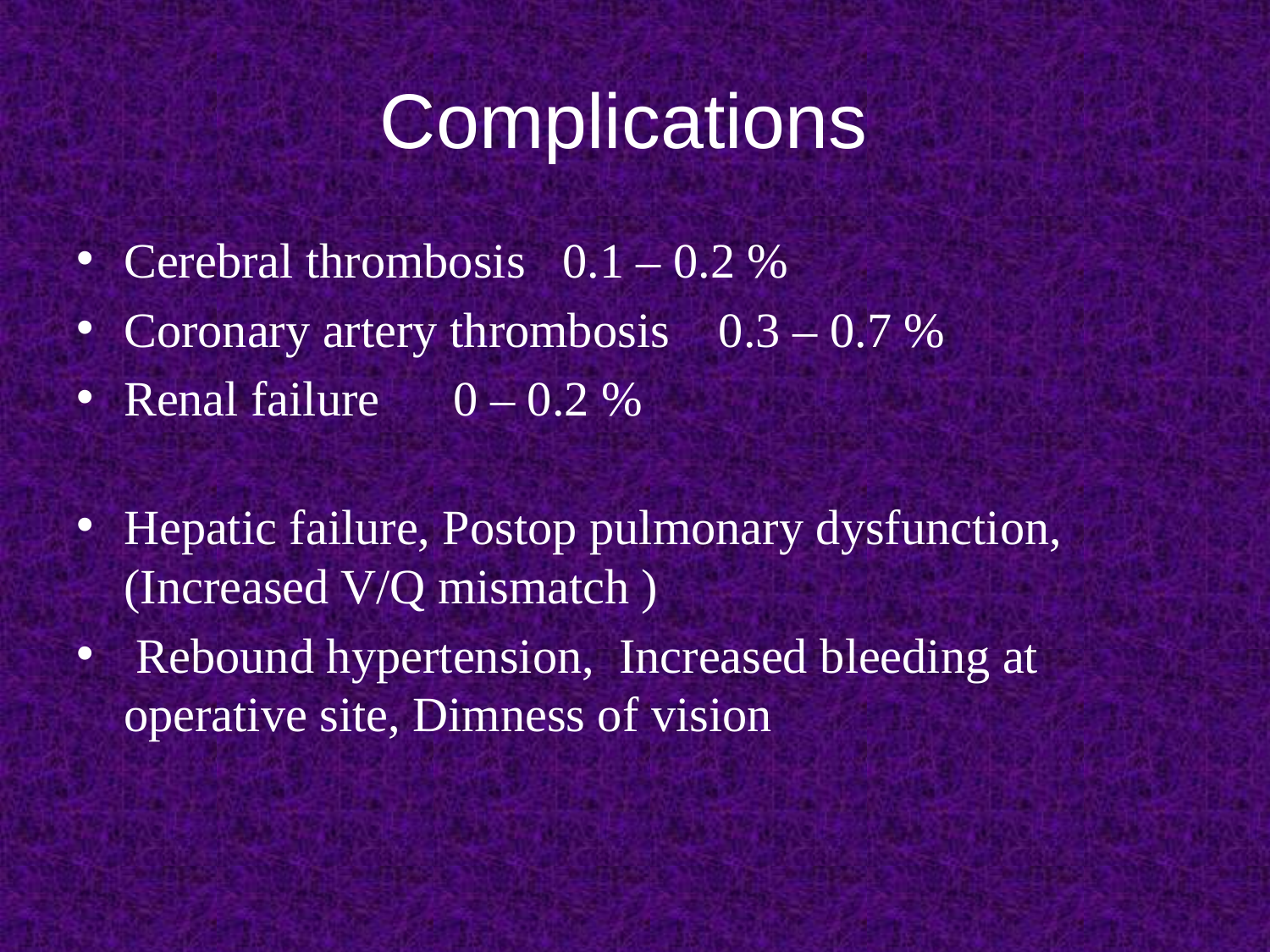

# Complications
Cerebral thrombosis   0.1 – 0.2 %
Coronary artery thrombosis    0.3 – 0.7 %
Renal failure      0 – 0.2 %

Hepatic failure, Postop pulmonary dysfunction, (Increased V/Q mismatch )
 Rebound hypertension,  Increased bleeding at operative site, Dimness of vision